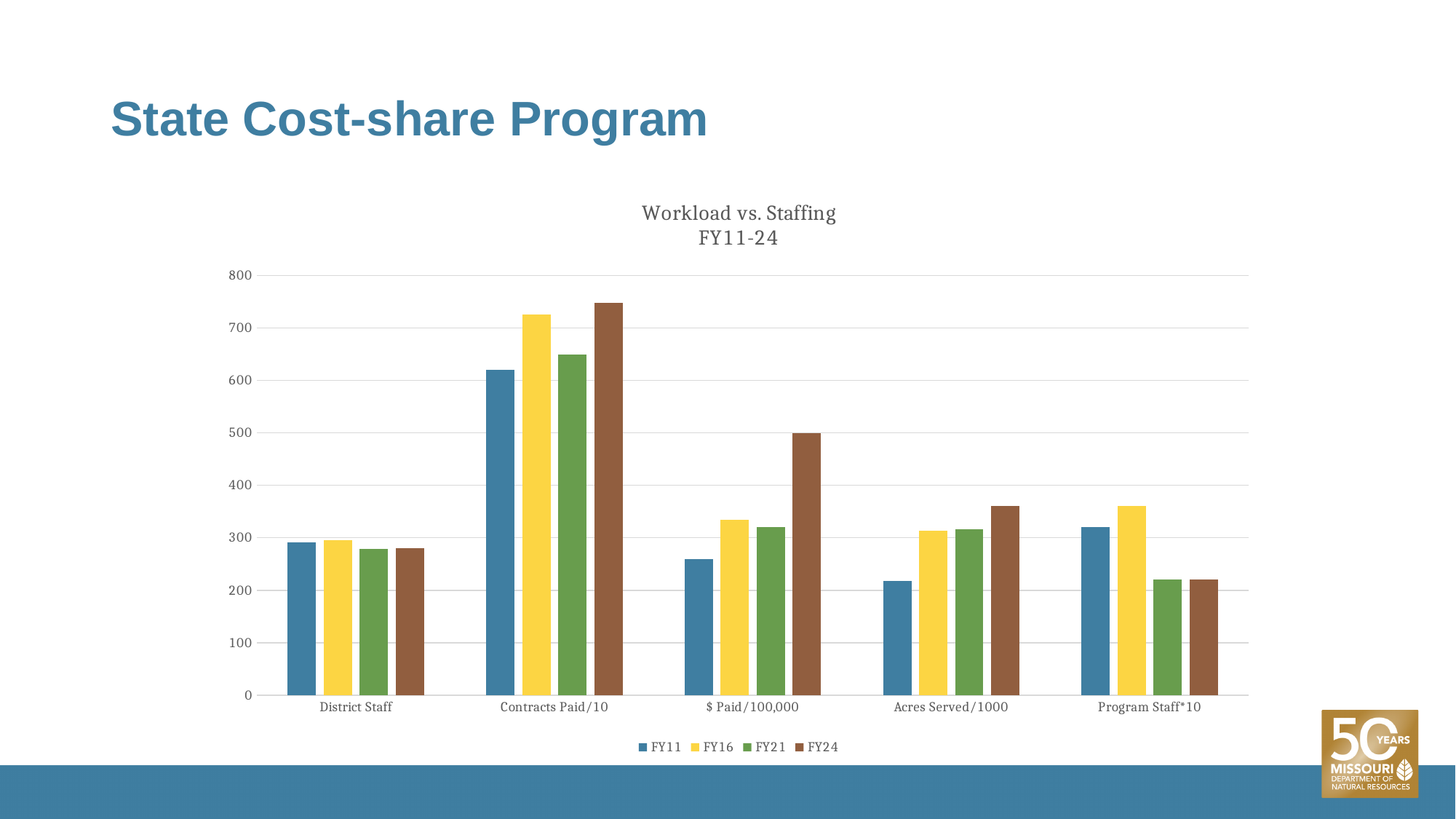

# State Cost-share Program

### Chart: Workload vs. Staffing
FY11-24

| Category | FY11 | FY16 | FY21 | FY24 |
|---|---|---|---|---|
| District Staff | 291.0 | 296.0 | 279.0 | 280.0 |
| Contracts Paid/10 | 620.3 | 725.2 | 649.0 | 747.4 |
| $ Paid/100,000 | 259.0 | 335.0 | 320.0 | 500.0 |
| Acres Served/1000 | 217.621 | 313.741 | 316.516 | 361.283 |
| Program Staff*10 | 320.0 | 360.0 | 220.0 | 220.0 |